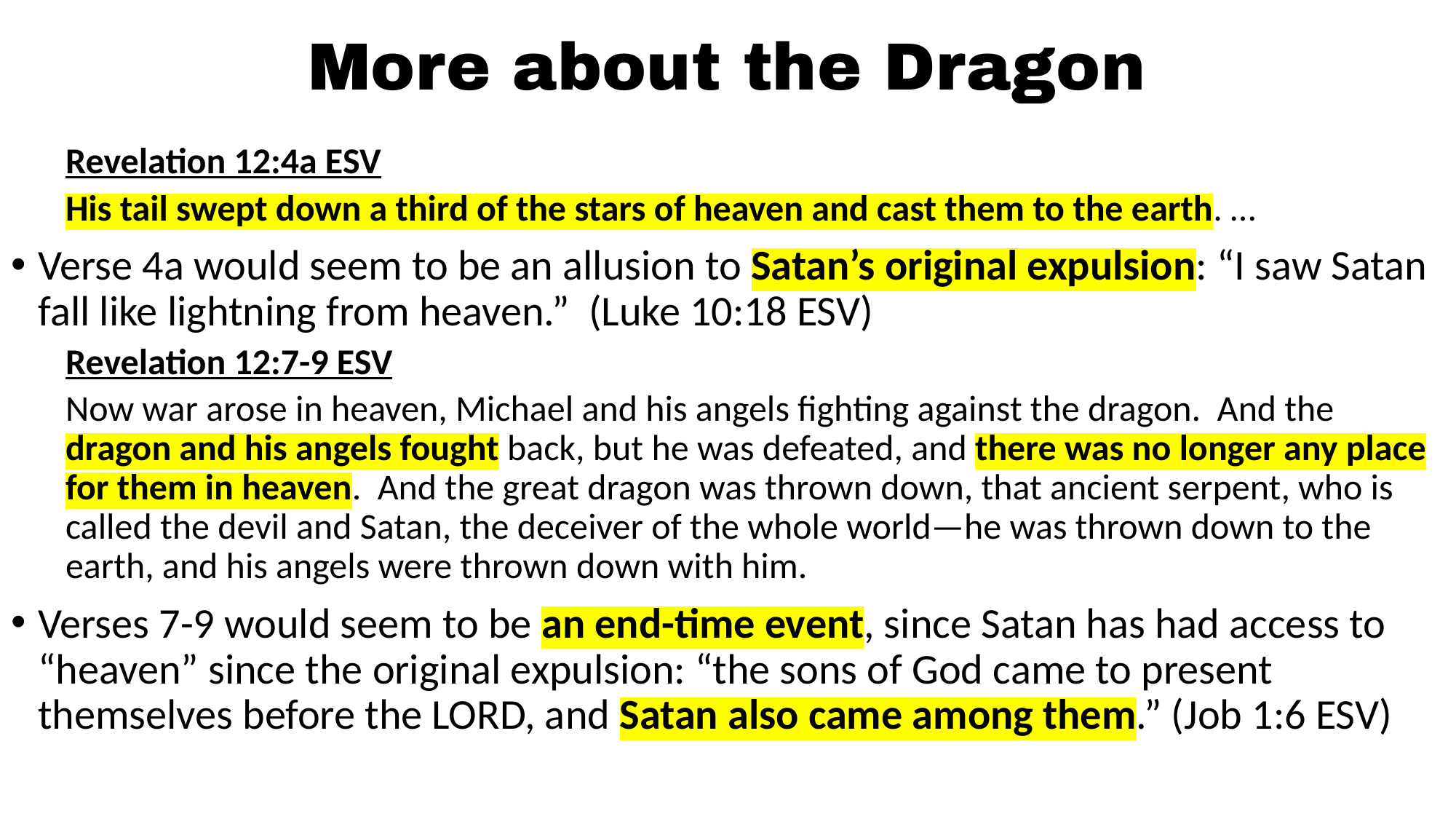

# More about the Dragon
Revelation 12:4a ESV
His tail swept down a third of the stars of heaven and cast them to the earth. …
Verse 4a would seem to be an allusion to Satan’s original expulsion: “I saw Satan fall like lightning from heaven.”  (Luke 10:18 ESV)
Revelation 12:7-9 ESV
Now war arose in heaven, Michael and his angels fighting against the dragon.  And the dragon and his angels fought back, but he was defeated, and there was no longer any place for them in heaven.  And the great dragon was thrown down, that ancient serpent, who is called the devil and Satan, the deceiver of the whole world—he was thrown down to the earth, and his angels were thrown down with him.
Verses 7-9 would seem to be an end-time event, since Satan has had access to “heaven” since the original expulsion: “the sons of God came to present themselves before the LORD, and Satan also came among them.” (Job 1:6 ESV)